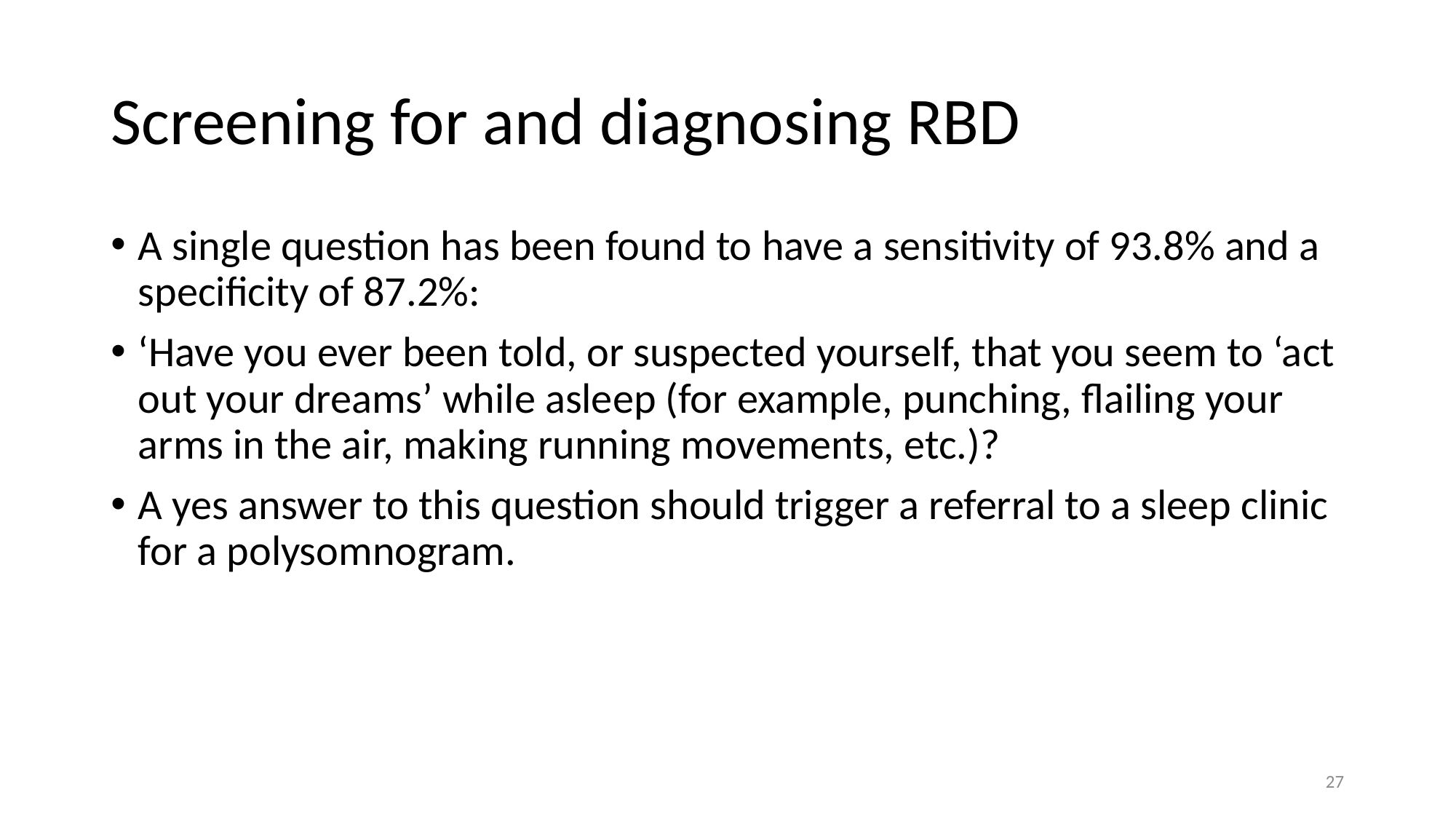

# Screening for and diagnosing RBD
A single question has been found to have a sensitivity of 93.8% and a specificity of 87.2%:
‘Have you ever been told, or suspected yourself, that you seem to ‘act out your dreams’ while asleep (for example, punching, flailing your arms in the air, making running movements, etc.)?
A yes answer to this question should trigger a referral to a sleep clinic for a polysomnogram.
27